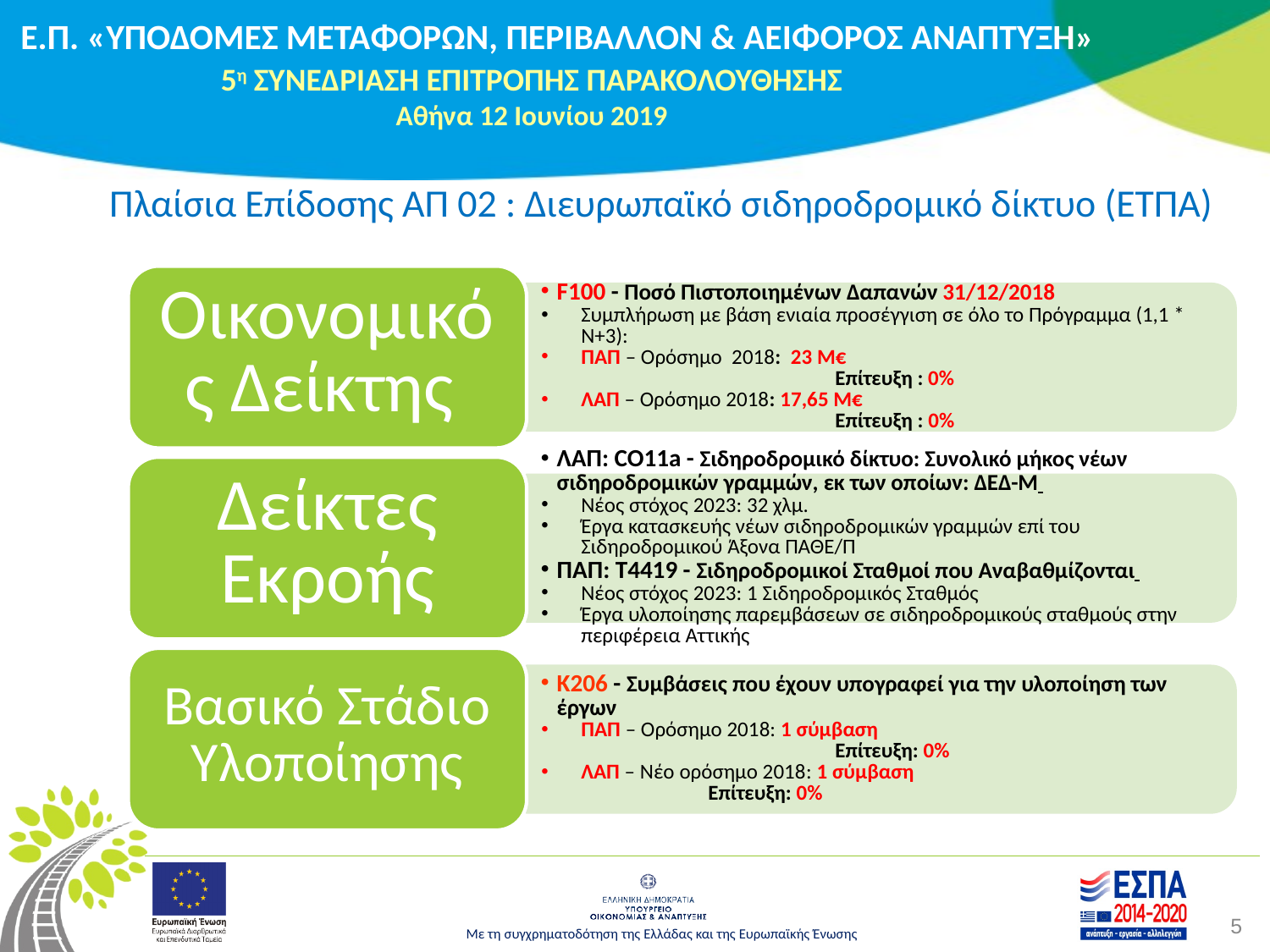

Πλαίσια Επίδοσης ΑΠ 02 : Διευρωπαϊκό σιδηροδρομικό δίκτυο (ΕΤΠΑ)
Οικονομικός Δείκτης
F100 - Ποσό Πιστοποιημένων Δαπανών 31/12/2018
Συμπλήρωση με βάση ενιαία προσέγγιση σε όλο το Πρόγραμμα (1,1 * Ν+3):
Δείκτες Εκροής
Βασικό Στάδιο Υλοποίησης
ΠΑΠ: T4419 - Σιδηροδρομικοί Σταθμοί που Αναβαθμίζονται
Νέος στόχος 2023: 1 Σιδηροδρομικός Σταθμός
ΠΑΠ – Ορόσημο  2018:  23 Μ€				Επίτευξη : 0%
Έργα κατασκευής νέων σιδηροδρομικών γραμμών επί του Σιδηροδρομικού Άξονα ΠΑΘΕ/Π
Έργα υλοποίησης παρεμβάσεων σε σιδηροδρομικούς σταθμούς στην περιφέρεια Αττικής
ΠΑΠ – Ορόσημο 2018: 1 σύμβαση				Επίτευξη: 0%
ΛΑΠ – Νέο ορόσημο 2018: 1 σύμβαση			Επίτευξη: 0%
ΛΑΠ – Ορόσημο 2018: 17,65 Μ€				Επίτευξη : 0%
Νέος στόχος 2023: 32 χλμ.
5